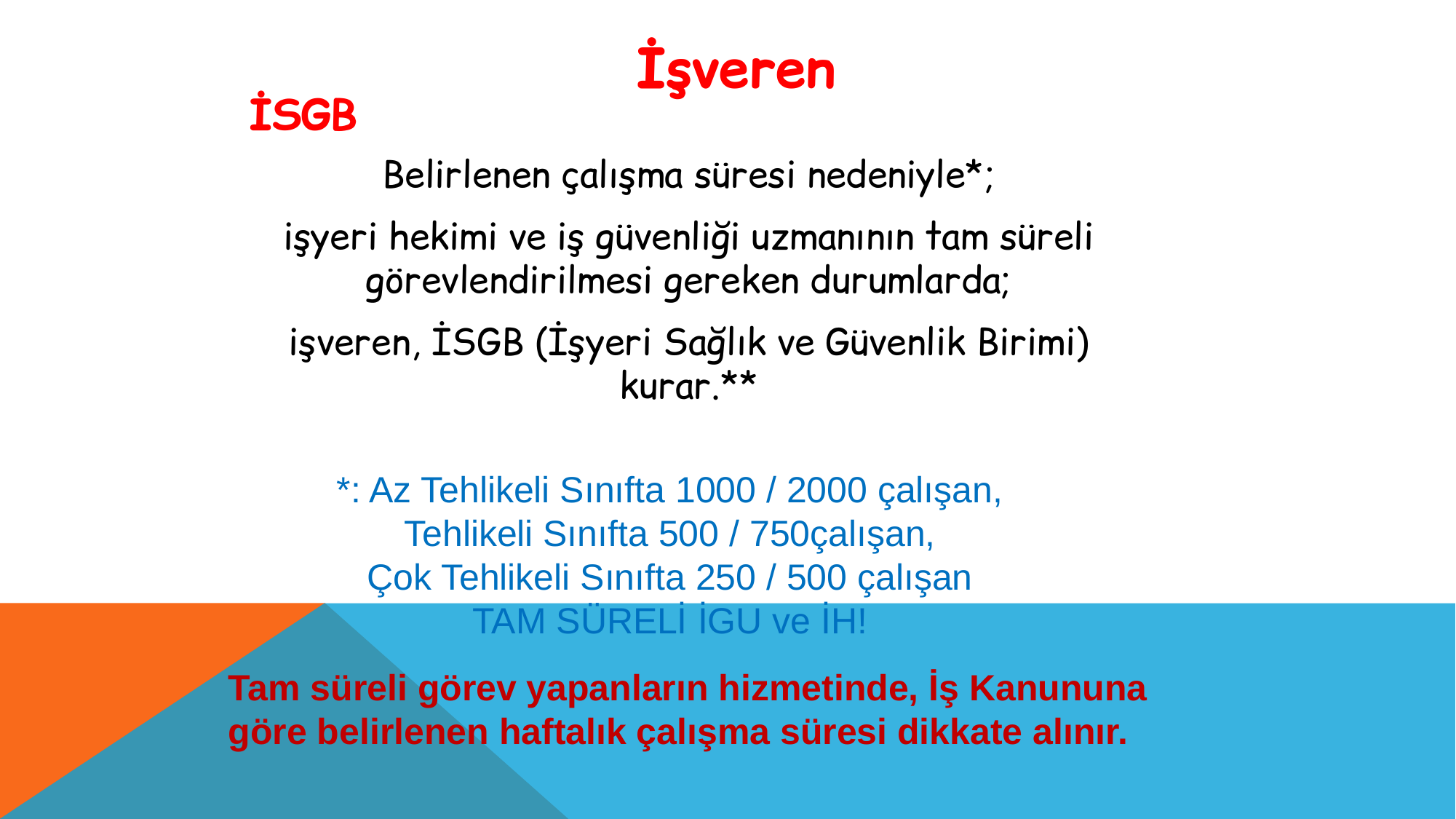

İşveren

İSGB
Belirlenen çalışma süresi nedeniyle*;
işyeri hekimi ve iş güvenliği uzmanının tam süreli görevlendirilmesi gereken durumlarda;
işveren, İSGB (İşyeri Sağlık ve Güvenlik Birimi) kurar.**

*: Az Tehlikeli Sınıfta 1000 / 2000 çalışan,
Tehlikeli Sınıfta 500 / 750çalışan,
Çok Tehlikeli Sınıfta 250 / 500 çalışan
TAM SÜRELİ İGU ve İH!
Tam süreli görev yapanların hizmetinde, İş Kanununa göre belirlenen haftalık çalışma süresi dikkate alınır.